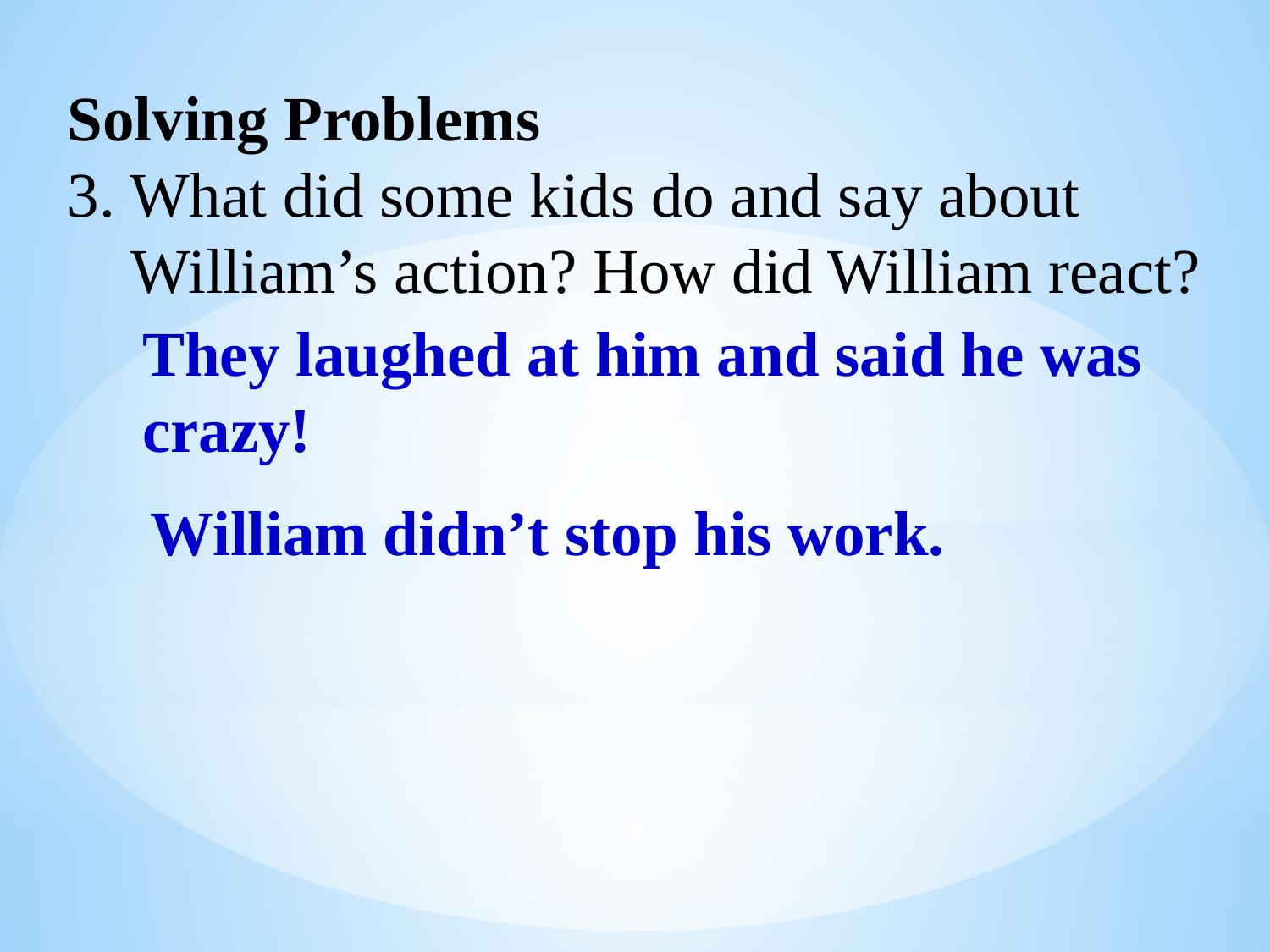

Solving Problems
3. What did some kids do and say about
    William’s action? How did William react?
They laughed at him and said he was
crazy!
William didn’t stop his work.